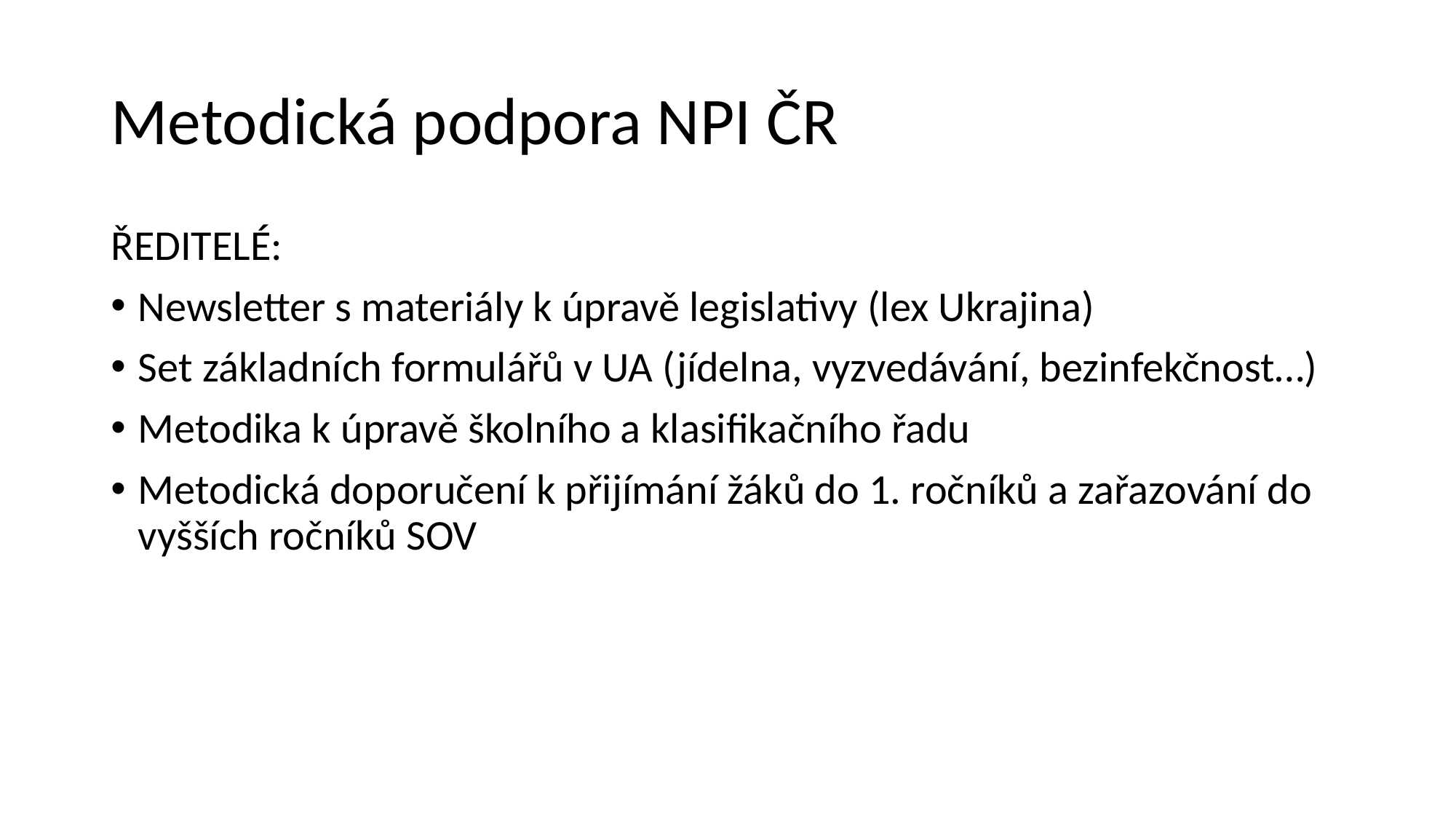

# Metodická podpora NPI ČR
ŘEDITELÉ:
Newsletter s materiály k úpravě legislativy (lex Ukrajina)
Set základních formulářů v UA (jídelna, vyzvedávání, bezinfekčnost…)
Metodika k úpravě školního a klasifikačního řadu
Metodická doporučení k přijímání žáků do 1. ročníků a zařazování do vyšších ročníků SOV